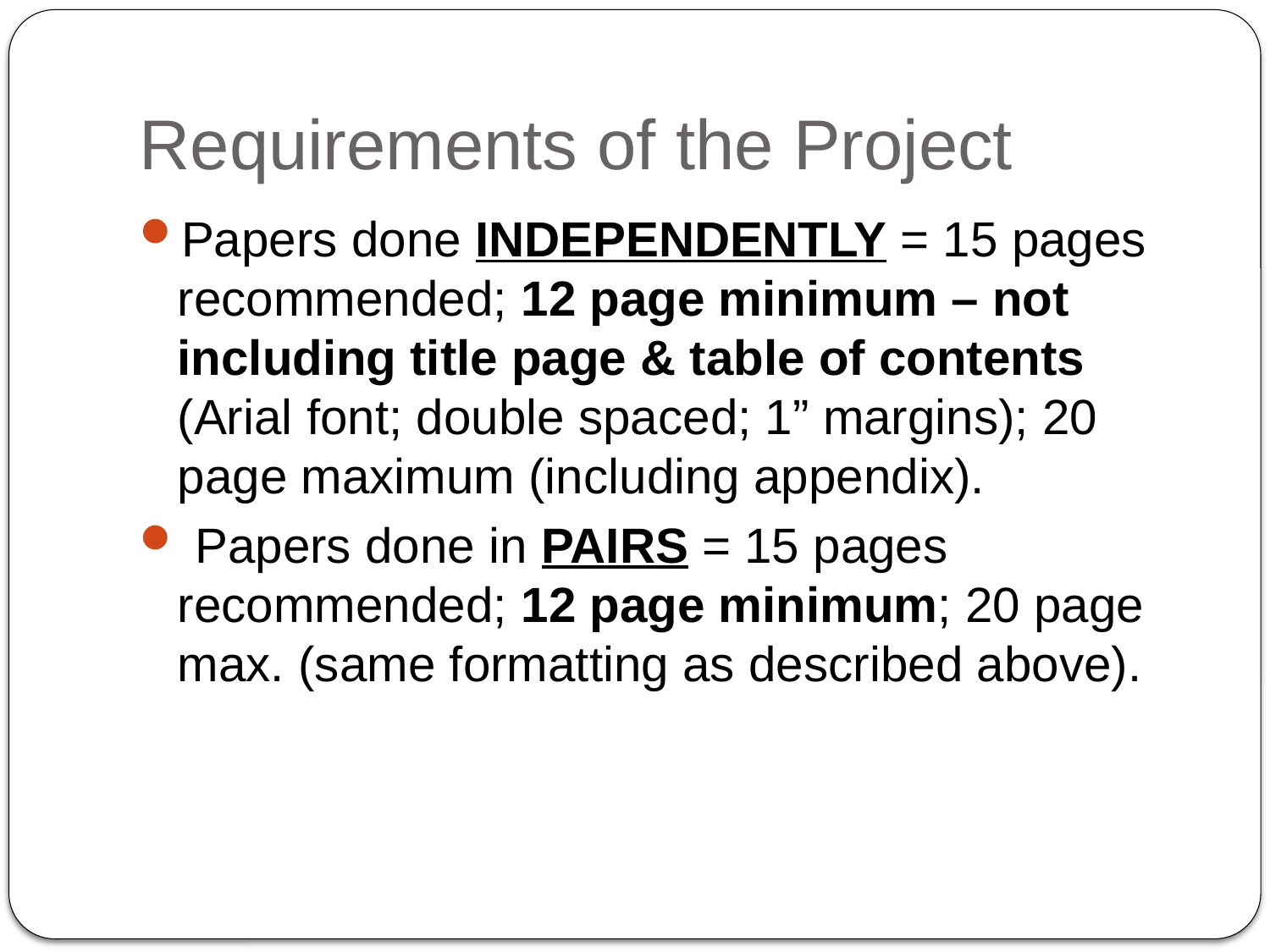

# Requirements of the Project
Papers done INDEPENDENTLY = 15 pages recommended; 12 page minimum – not including title page & table of contents (Arial font; double spaced; 1” margins); 20 page maximum (including appendix).
 Papers done in PAIRS = 15 pages recommended; 12 page minimum; 20 page max. (same formatting as described above).